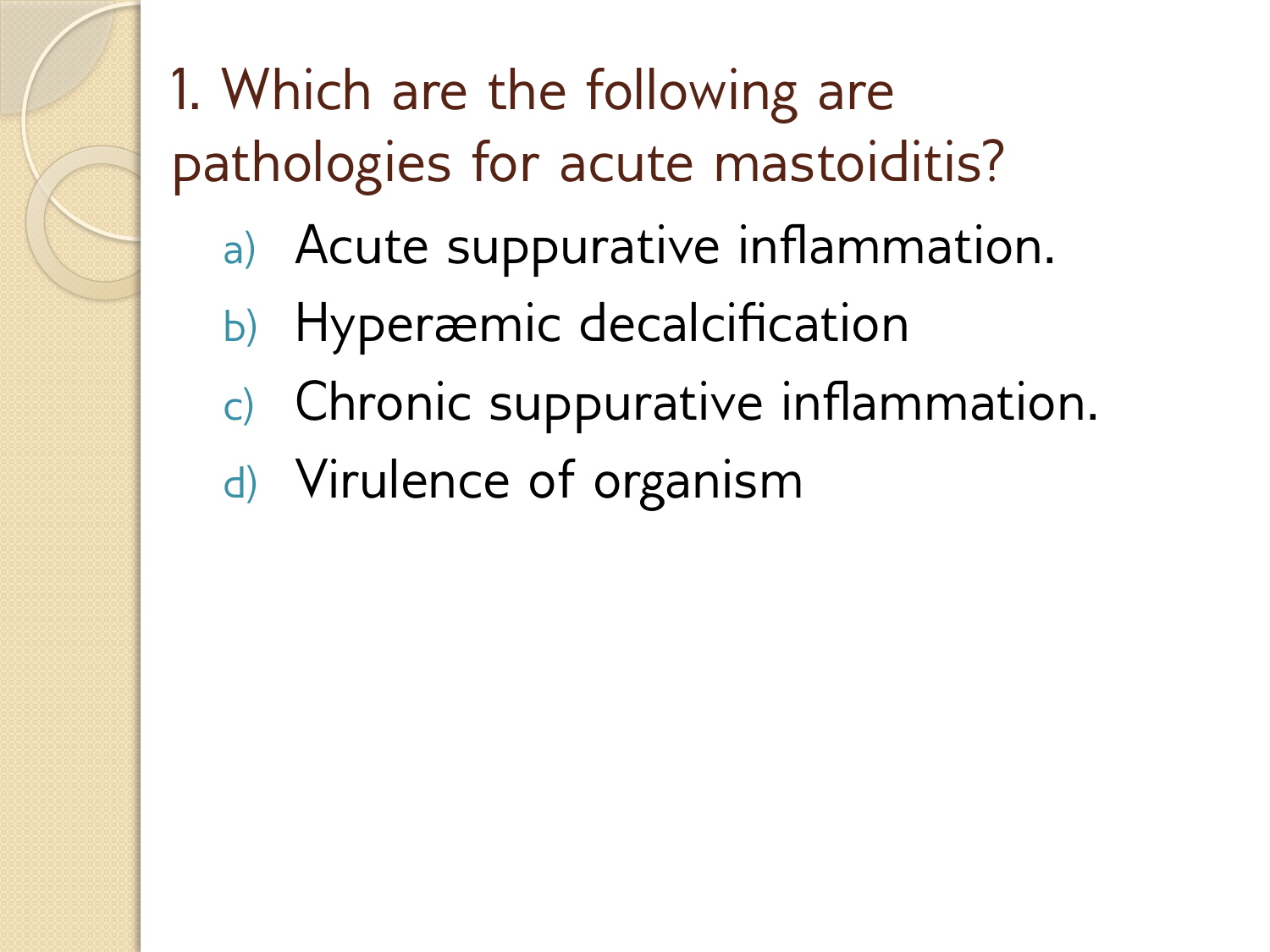

# 1. Which are the following are pathologies for acute mastoiditis?
Acute suppurative inflammation.
Hyperaemic decalcification
Chronic suppurative inflammation.
Virulence of organism